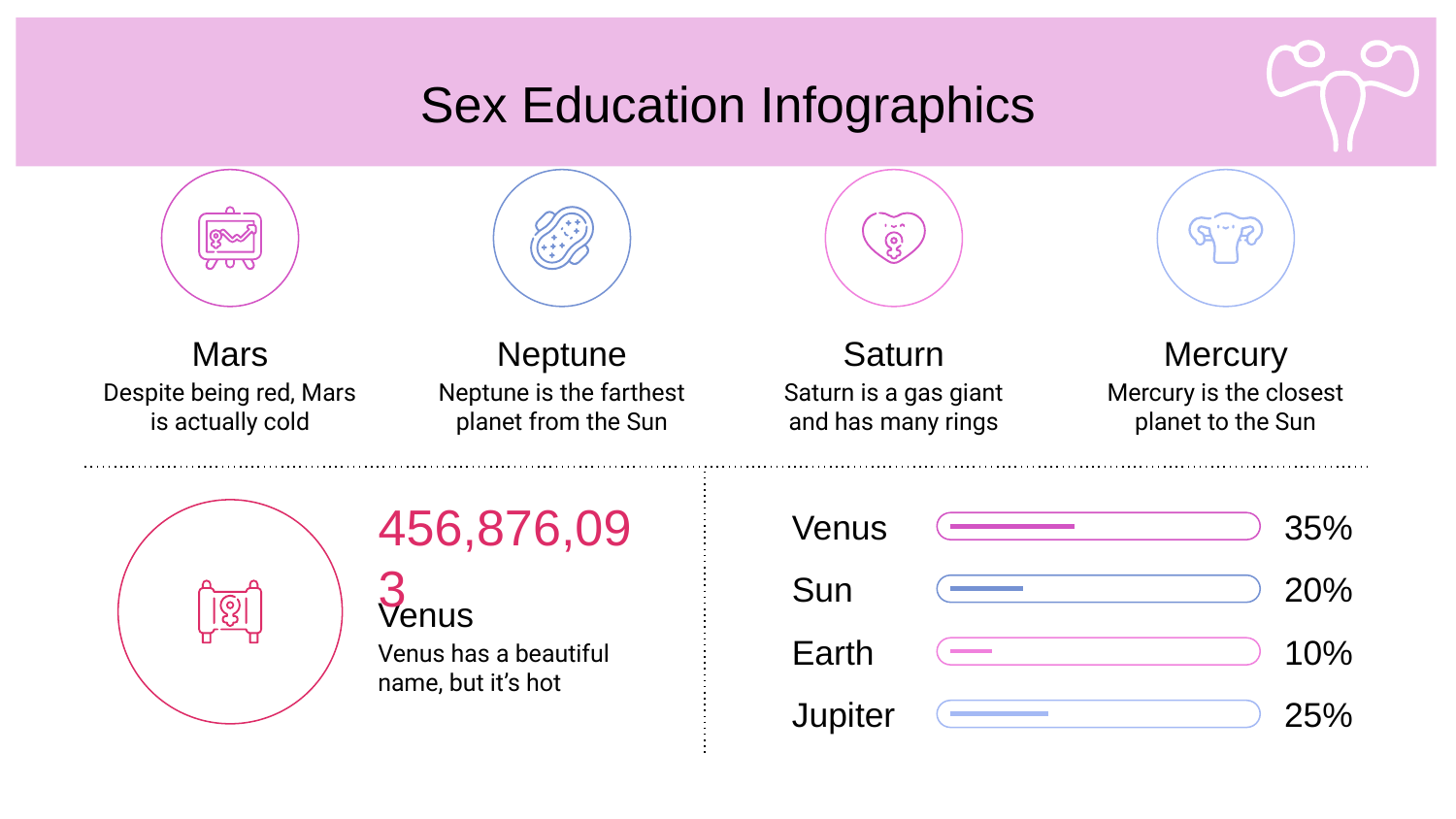

# Sex Education Infographics

Mars
Despite being red, Mars is actually cold
Neptune
Neptune is the farthest planet from the Sun
Saturn
Saturn is a gas giant and has many rings
Mercury
Mercury is the closest planet to the Sun

Venus
35%

456,876,093
Venus
Venus has a beautiful name, but it’s hot
Sun
20%

Earth
10%

Jupiter
25%